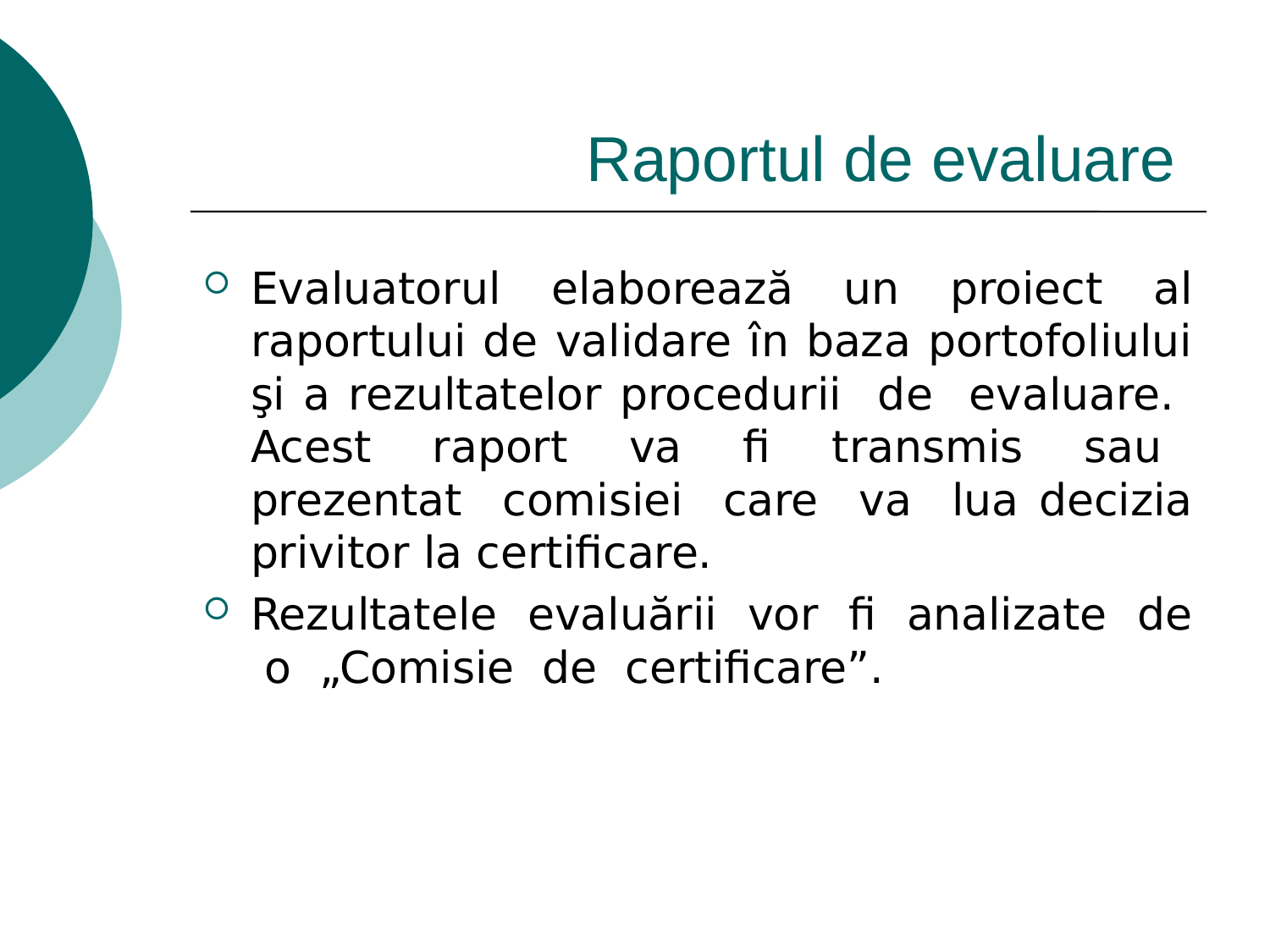

# Raportul de evaluare
Evaluatorul elaborează un proiect al raportului de validare în baza portofoliului şi a rezultatelor procedurii  de  evaluare.  Acest  raport  va  fi  transmis  sau  prezentat  comisiei  care  va  lua decizia privitor la certificare.
Rezultatele  evaluării  vor  fi  analizate  de  o  „Comisie  de  certificare”.